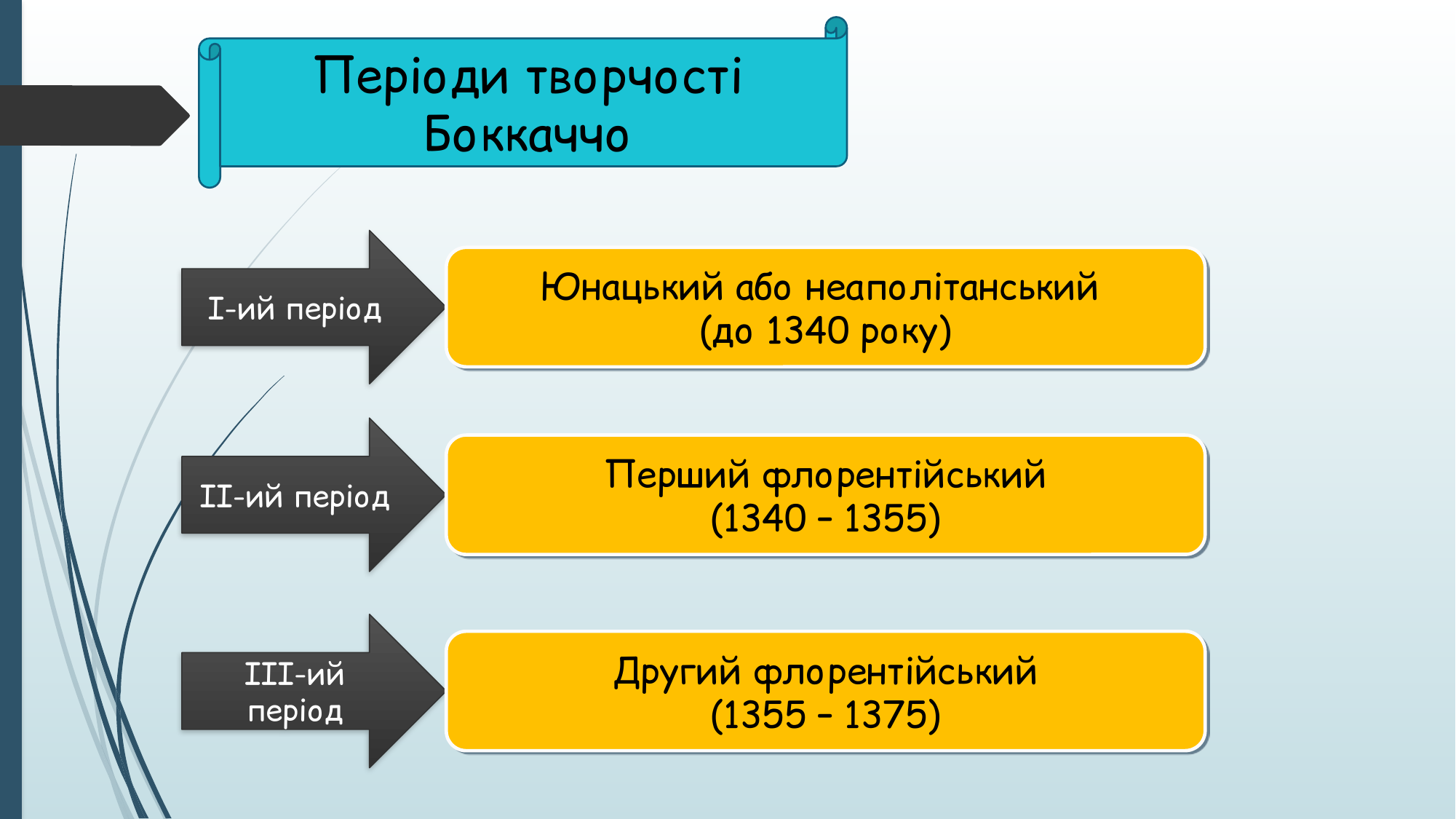

Періоди творчості Боккаччо
I-ий період
Юнацький або неаполітанський
(до 1340 року)
II-ий період
Перший флорентійський
(1340 – 1355)
III-ий період
Другий флорентійський
(1355 – 1375)